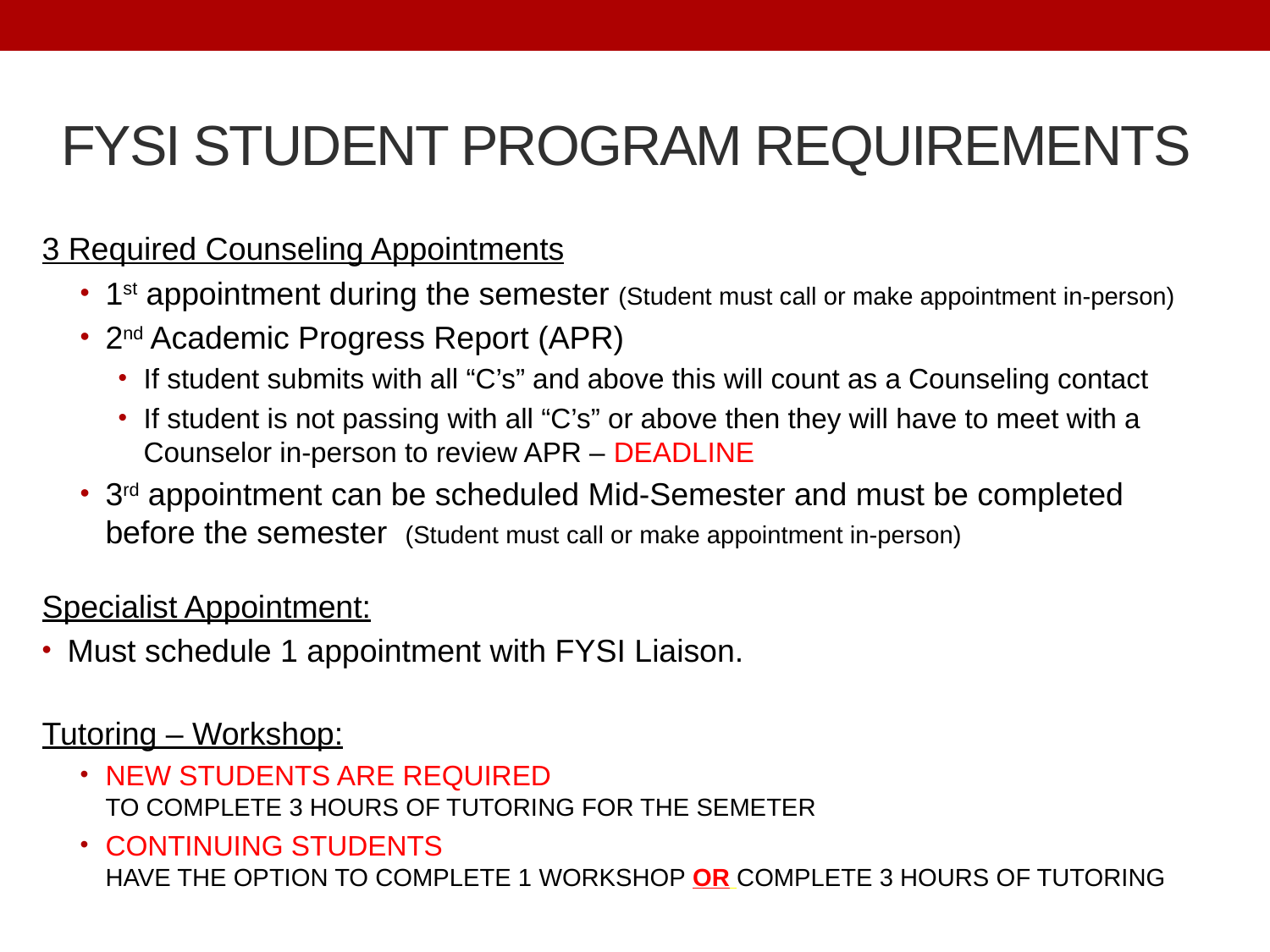

# FYSI Student Program Requirements
3 Required Counseling Appointments
1st appointment during the semester (Student must call or make appointment in-person)
2nd Academic Progress Report (APR)
If student submits with all “C’s” and above this will count as a Counseling contact
If student is not passing with all “C’s” or above then they will have to meet with a Counselor in-person to review APR – DEADLINE
3rd appointment can be scheduled Mid-Semester and must be completed before the semester  (Student must call or make appointment in-person)
Specialist Appointment:
Must schedule 1 appointment with FYSI Liaison.
Tutoring – Workshop:
NEW STUDENTS ARE REQUIRED
TO COMPLETE 3 HOURS OF TUTORING FOR THE SEMETER
CONTINUING STUDENTS
HAVE THE OPTION TO COMPLETE 1 WORKSHOP OR COMPLETE 3 HOURS OF TUTORING